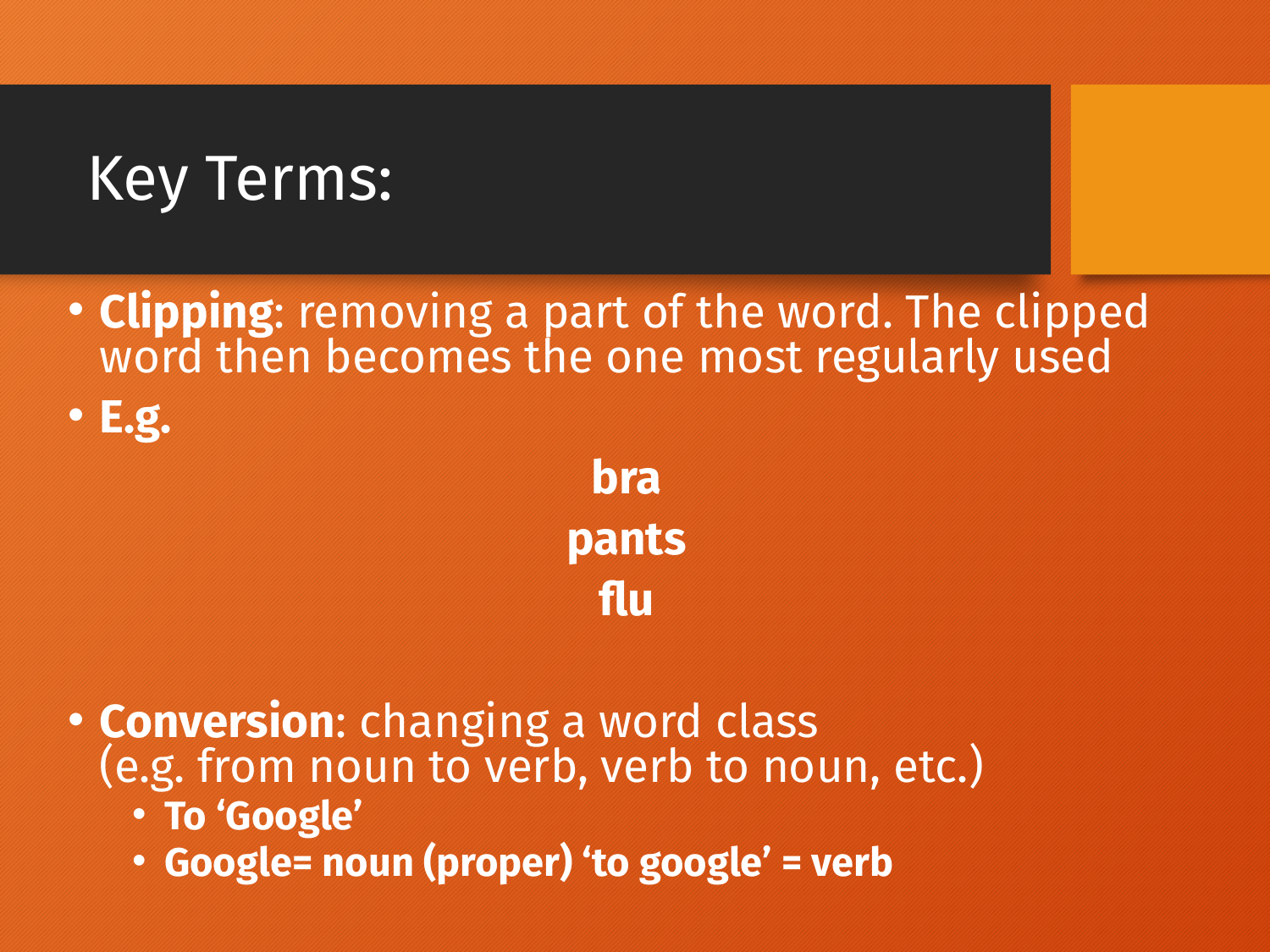

# Key Terms:
Clipping: removing a part of the word. The clipped word then becomes the one most regularly used
E.g.
bra
pants
flu

Conversion: changing a word class
(e.g. from noun to verb, verb to noun, etc.)
To ‘Google’
Google= noun (proper) ‘to google’ = verb